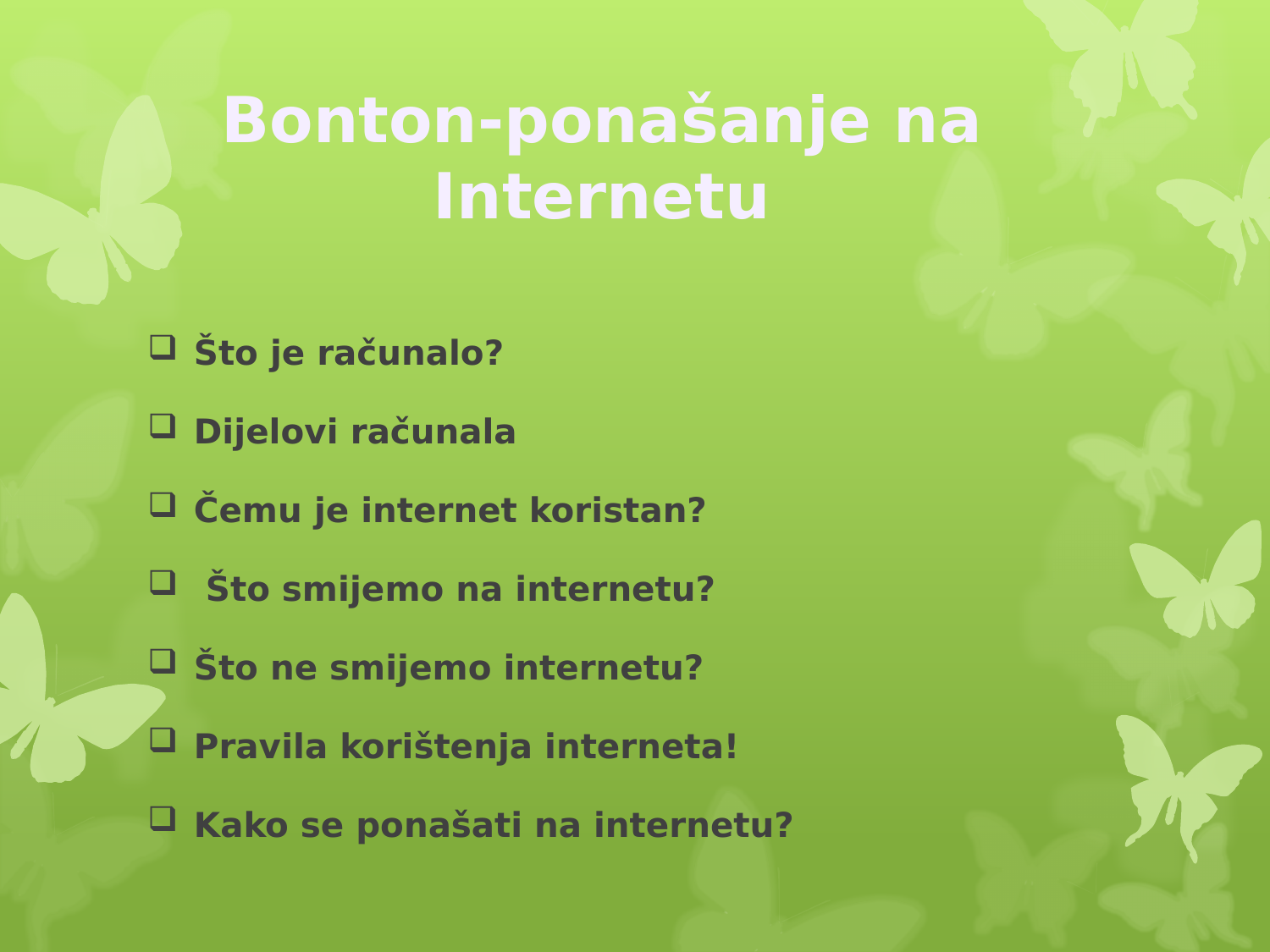

Bonton-ponašanje na Internetu

Što je računalo?
Dijelovi računala
Čemu je internet koristan?
 Što smijemo na internetu?
Što ne smijemo internetu?
Pravila korištenja interneta!
Kako se ponašati na internetu?